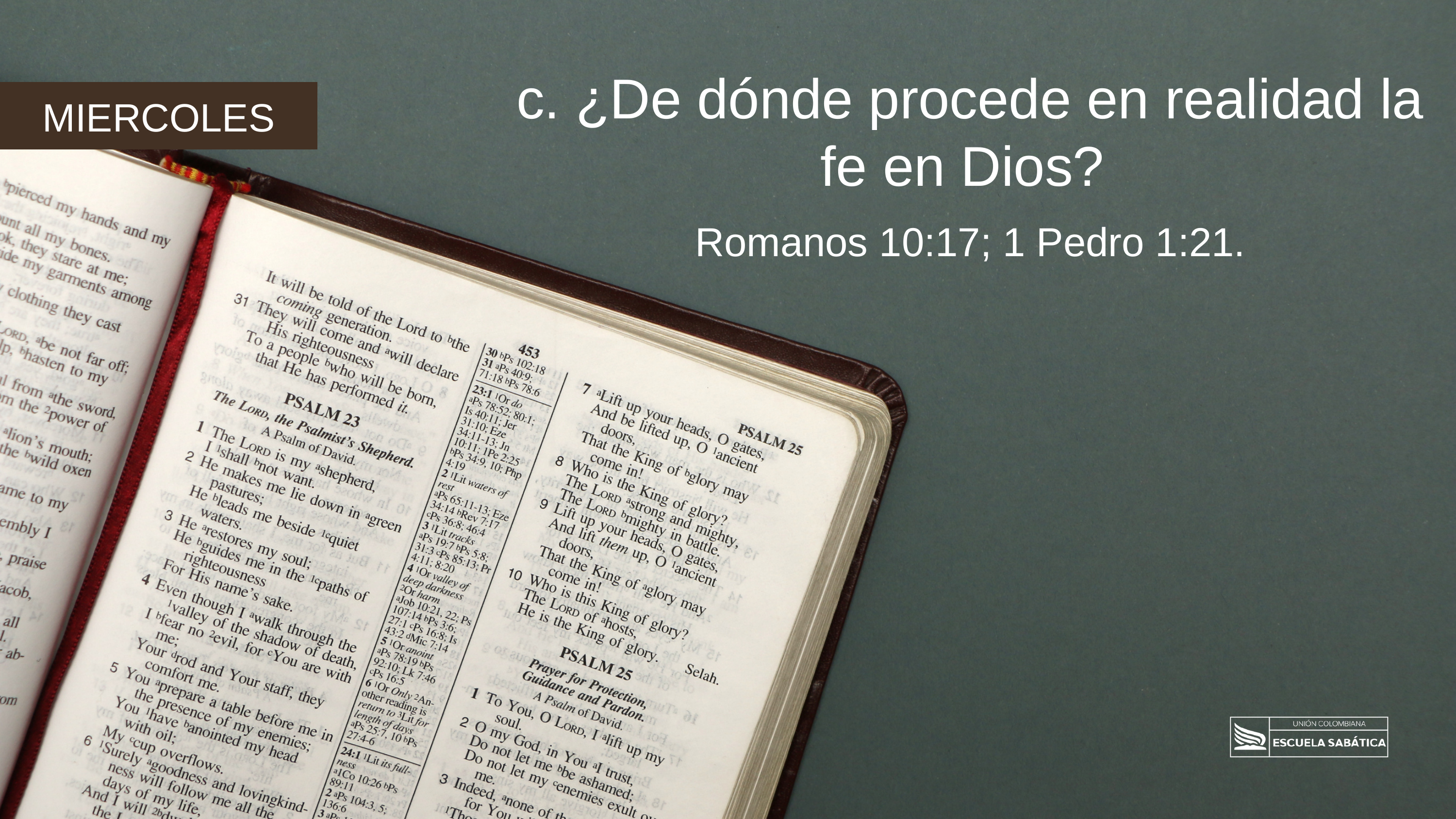

c. ¿De dónde procede en realidad la fe en Dios?
Romanos 10:17; 1 Pedro 1:21.

MIERCOLES